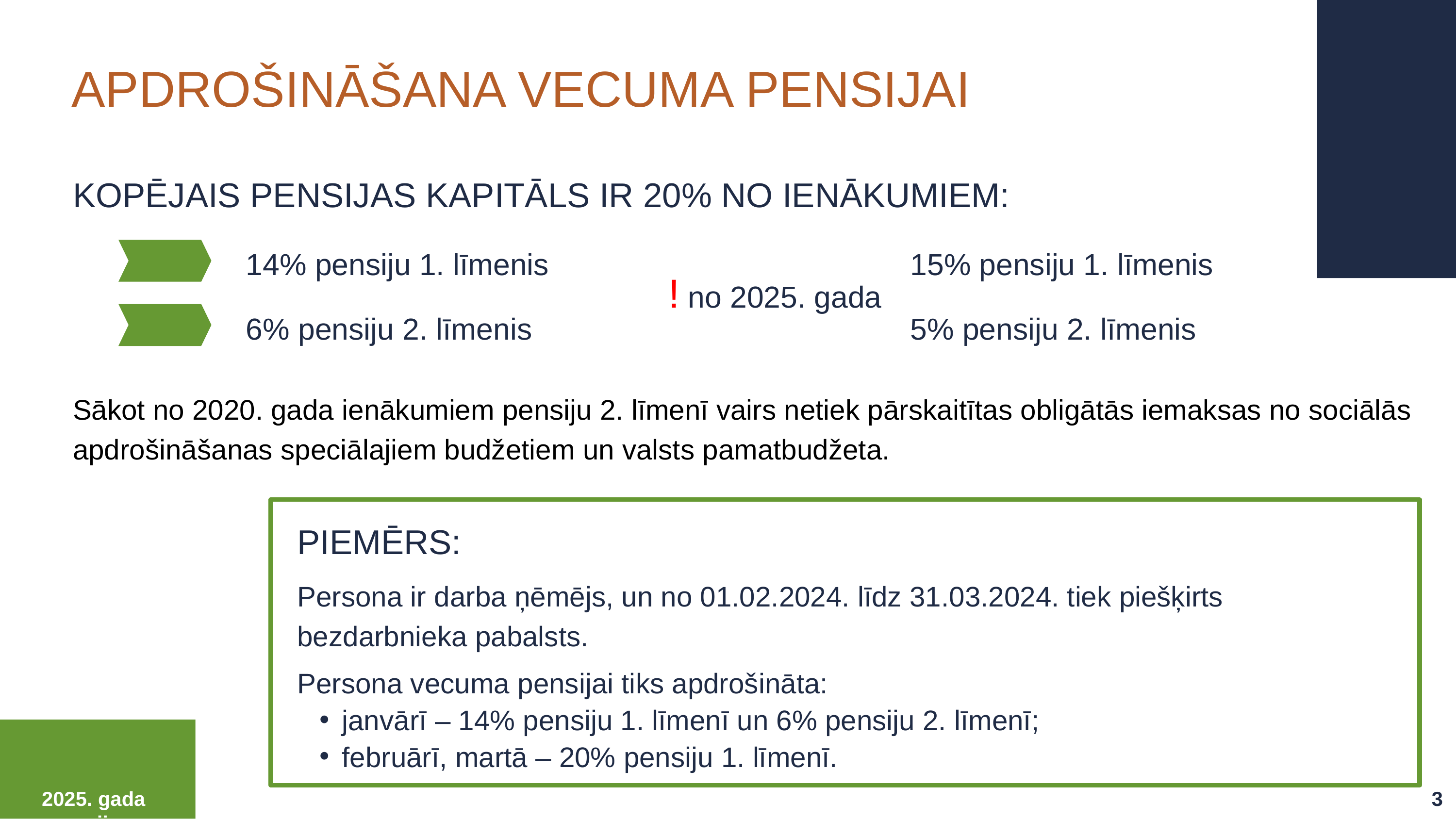

APDROŠINĀŠANA VECUMA PENSIJAI
KOPĒJAIS PENSIJAS KAPITĀLS IR 20% NO IENĀKUMIEM:
14% pensiju 1. līmenis 	15% pensiju 1. līmenis

! no 2025. gada
6% pensiju 2. līmenis 	5% pensiju 2. līmenis

Sākot no 2020. gada ienākumiem pensiju 2. līmenī vairs netiek pārskaitītas obligātās iemaksas no sociālās apdrošināšanas speciālajiem budžetiem un valsts pamatbudžeta.

PIEMĒRS:
Persona ir darba ņēmējs, un no 01.02.2024. līdz 31.03.2024. tiek piešķirts bezdarbnieka pabalsts.
Persona vecuma pensijai tiks apdrošināta:
janvārī – 14% pensiju 1. līmenī un 6% pensiju 2. līmenī;
februārī, martā – 20% pensiju 1. līmenī.

2025. gada maijs
3